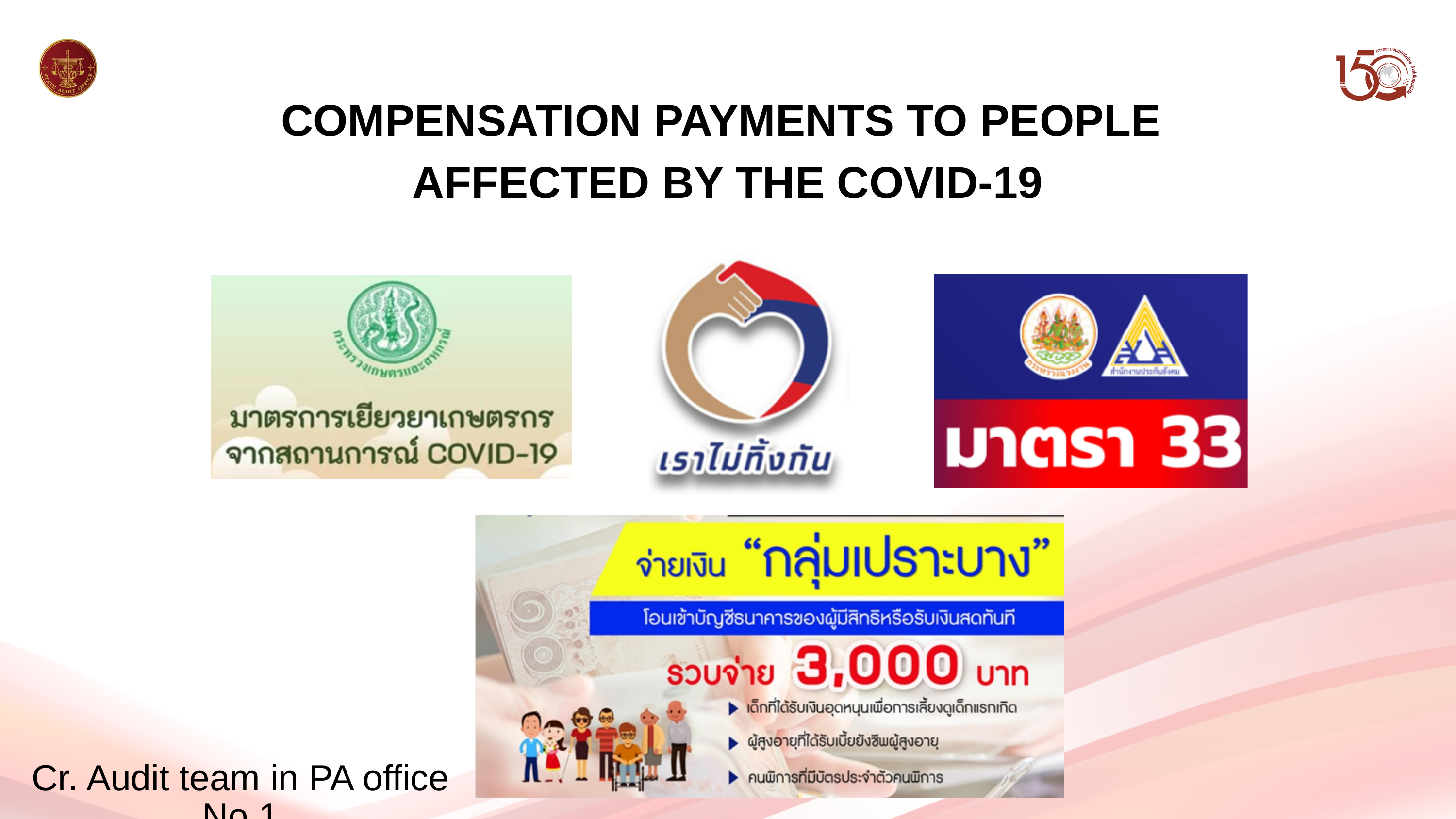

COMPENSATION PAYMENTS TO PEOPLE
AFFECTED BY THE COVID-19

Cr. Audit team in PA office No.1